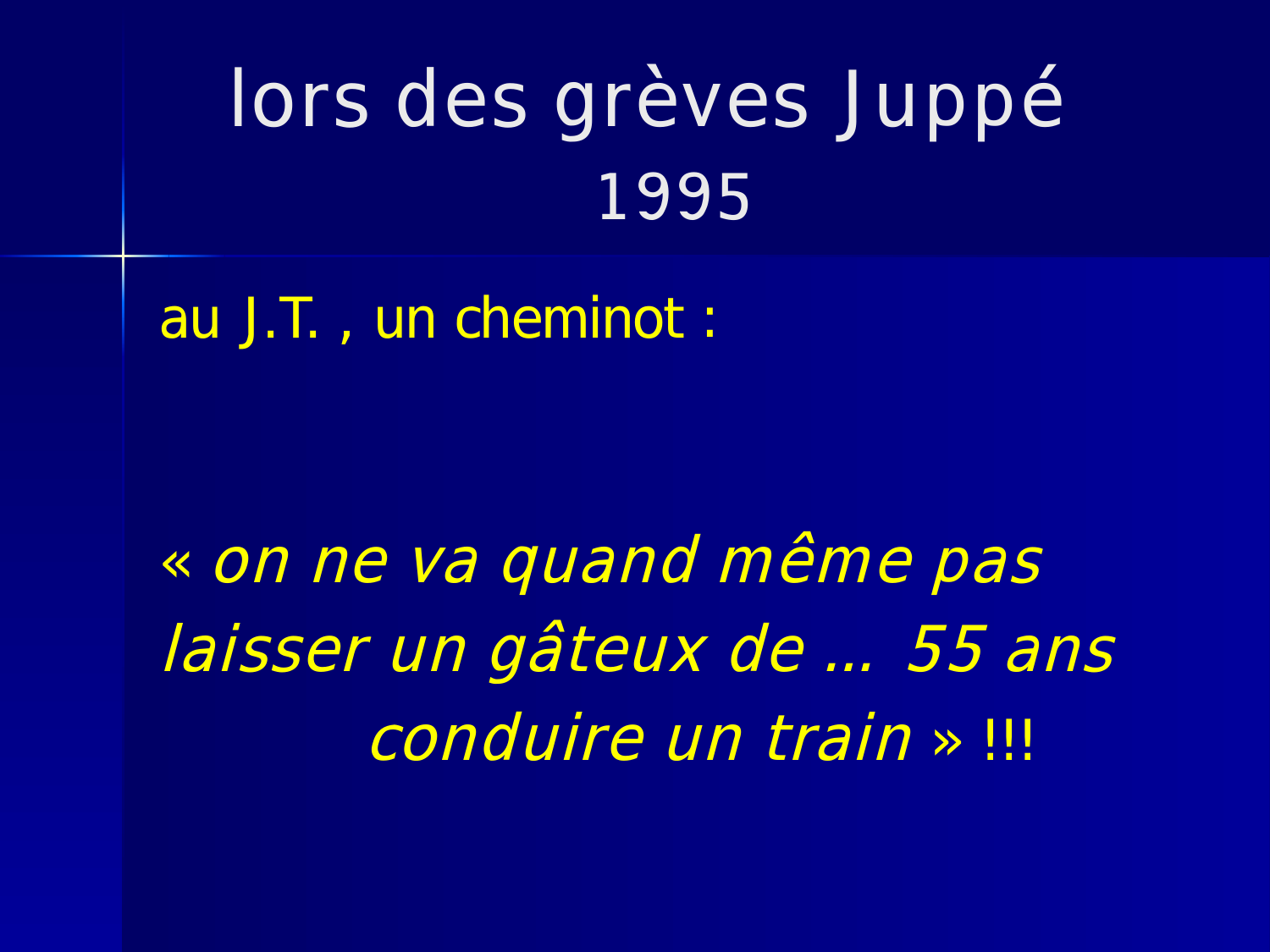

# lors des grèves Juppé 1995
au J.T. , un cheminot :

« on ne va quand même pas
laisser un gâteux de … 55 ans
           conduire un train » !!!